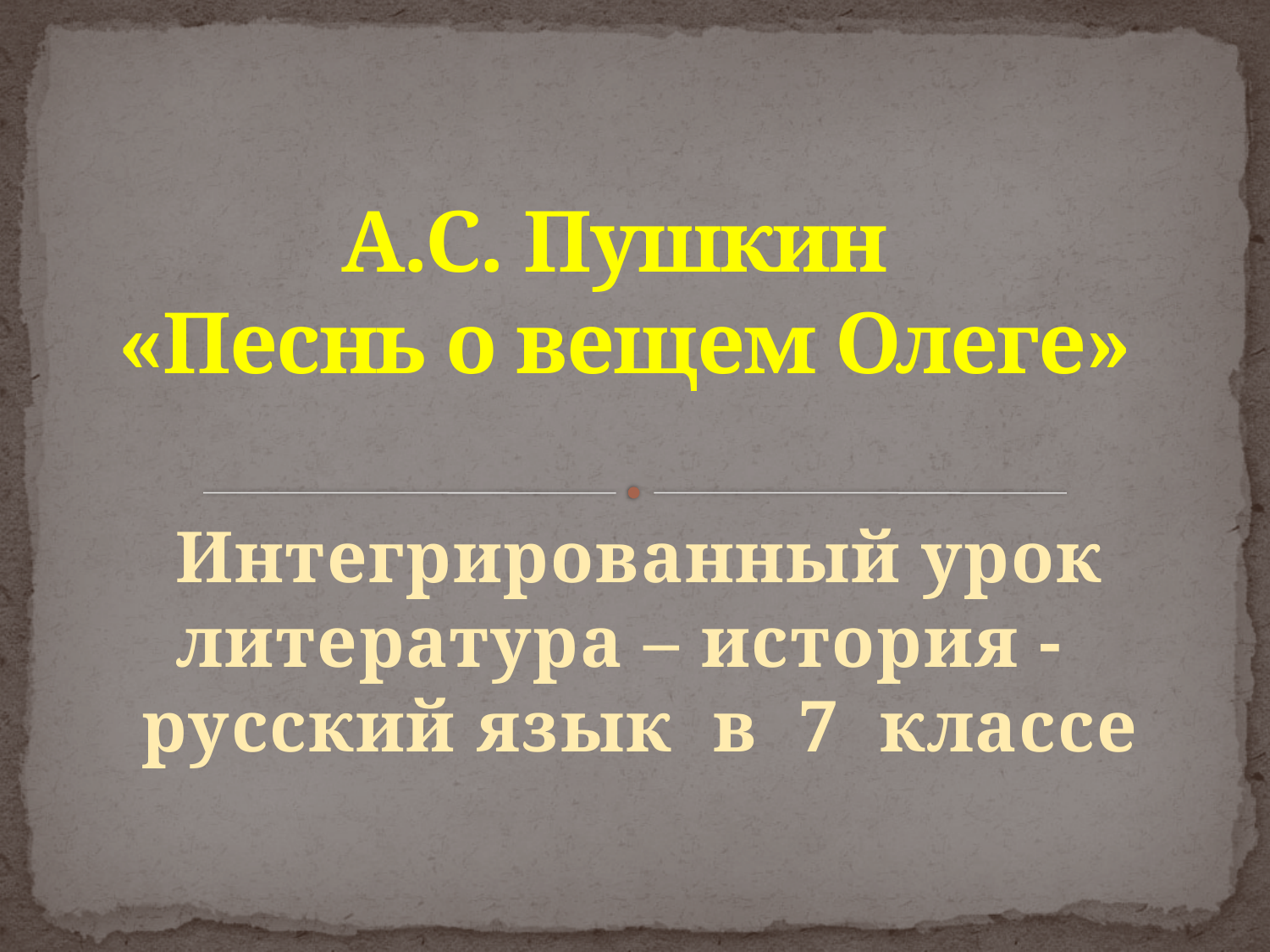

# А.С. Пушкин «Песнь о вещем Олеге»
Интегрированный урок литература – история -
русский язык  в  7  классе